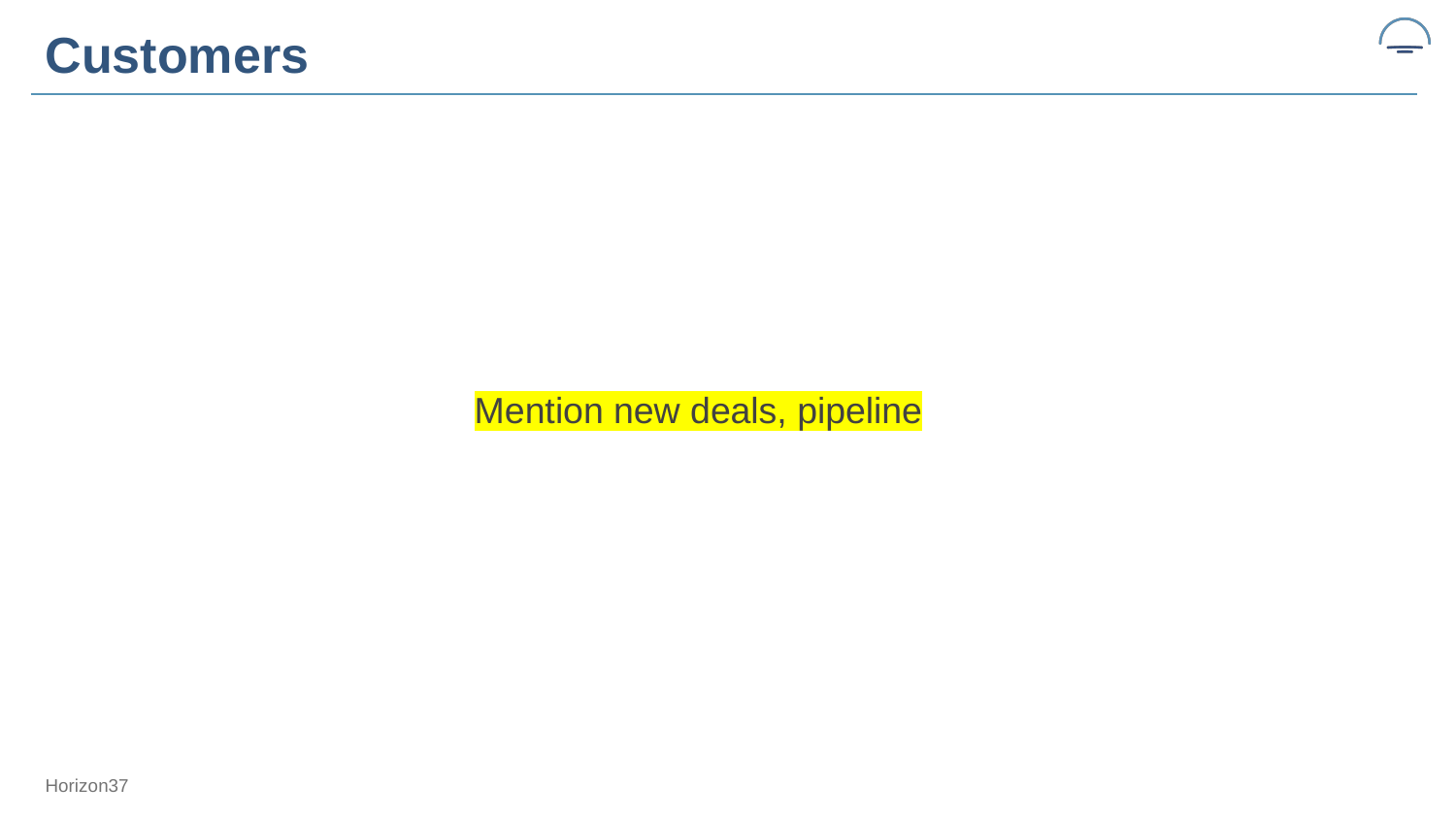

# Customers
Mention new deals, pipeline

Horizon37